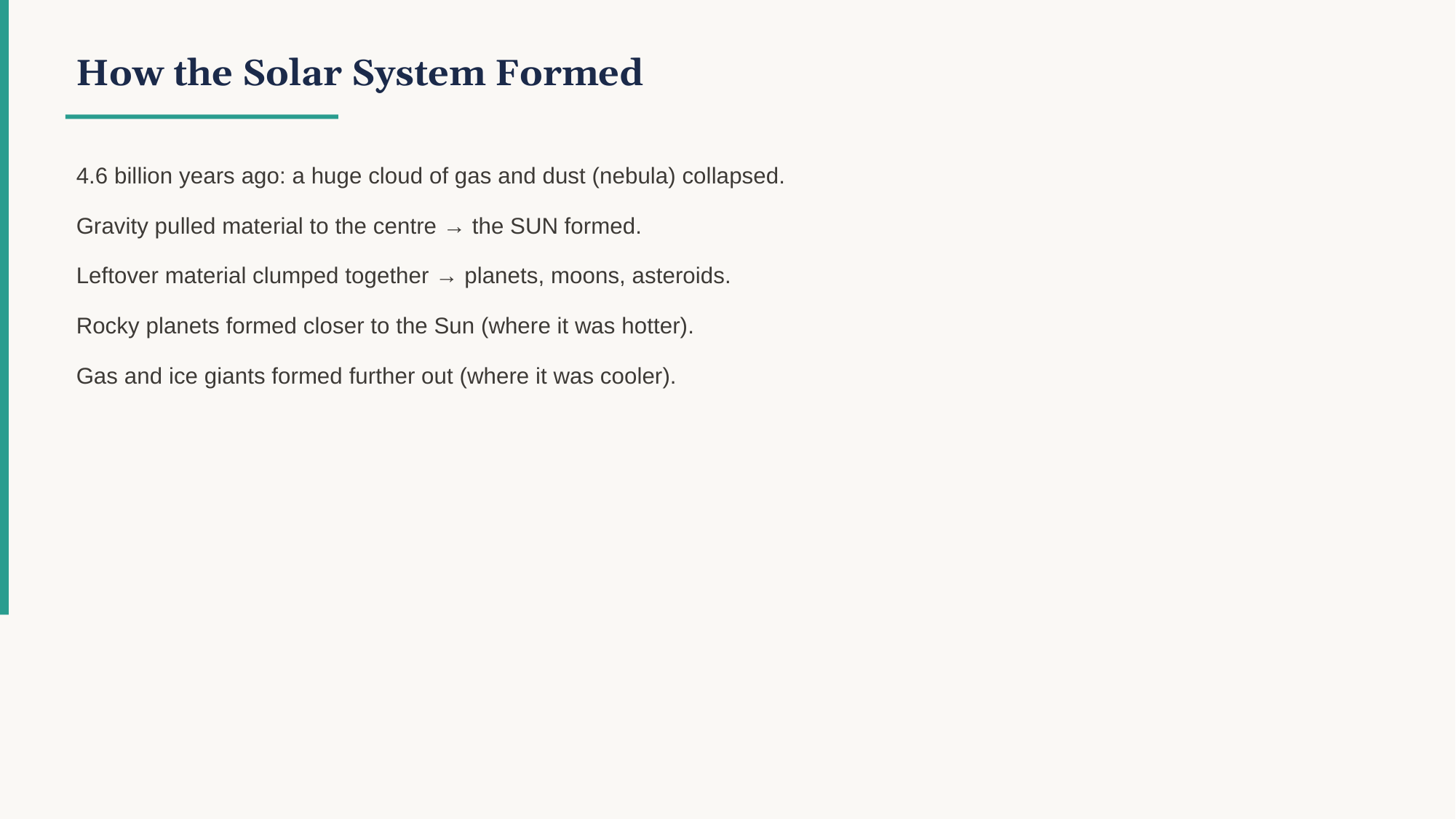

How the Solar System Formed

4.6 billion years ago: a huge cloud of gas and dust (nebula) collapsed.
Gravity pulled material to the centre → the SUN formed.
Leftover material clumped together → planets, moons, asteroids.
Rocky planets formed closer to the Sun (where it was hotter).
Gas and ice giants formed further out (where it was cooler).